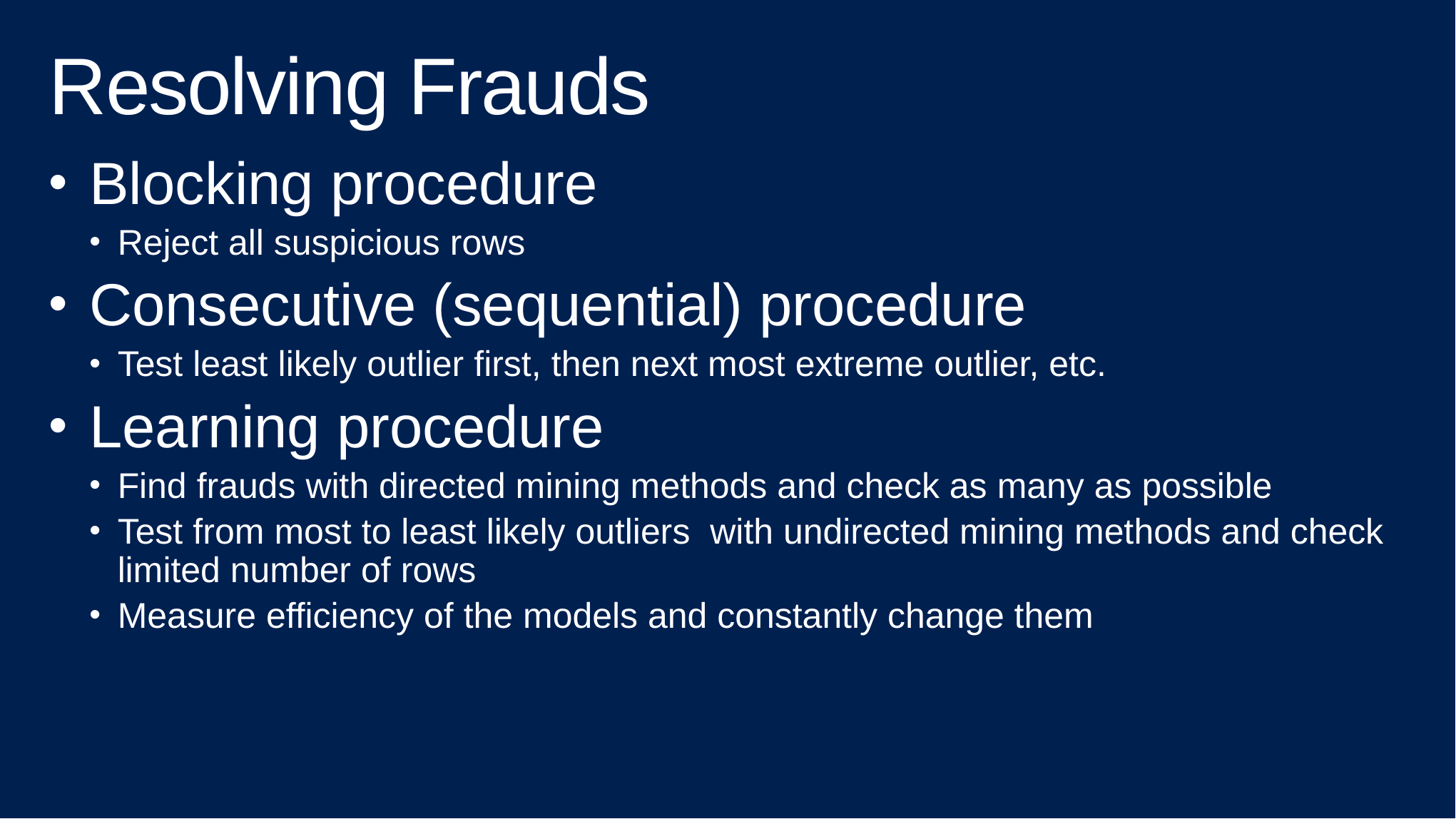

# Resolving Frauds
Blocking procedure
Reject all suspicious rows
Consecutive (sequential) procedure
Test least likely outlier first, then next most extreme outlier, etc.
Learning procedure
Find frauds with directed mining methods and check as many as possible
Test from most to least likely outliers  with undirected mining methods and check limited number of rows
Measure efficiency of the models and constantly change them